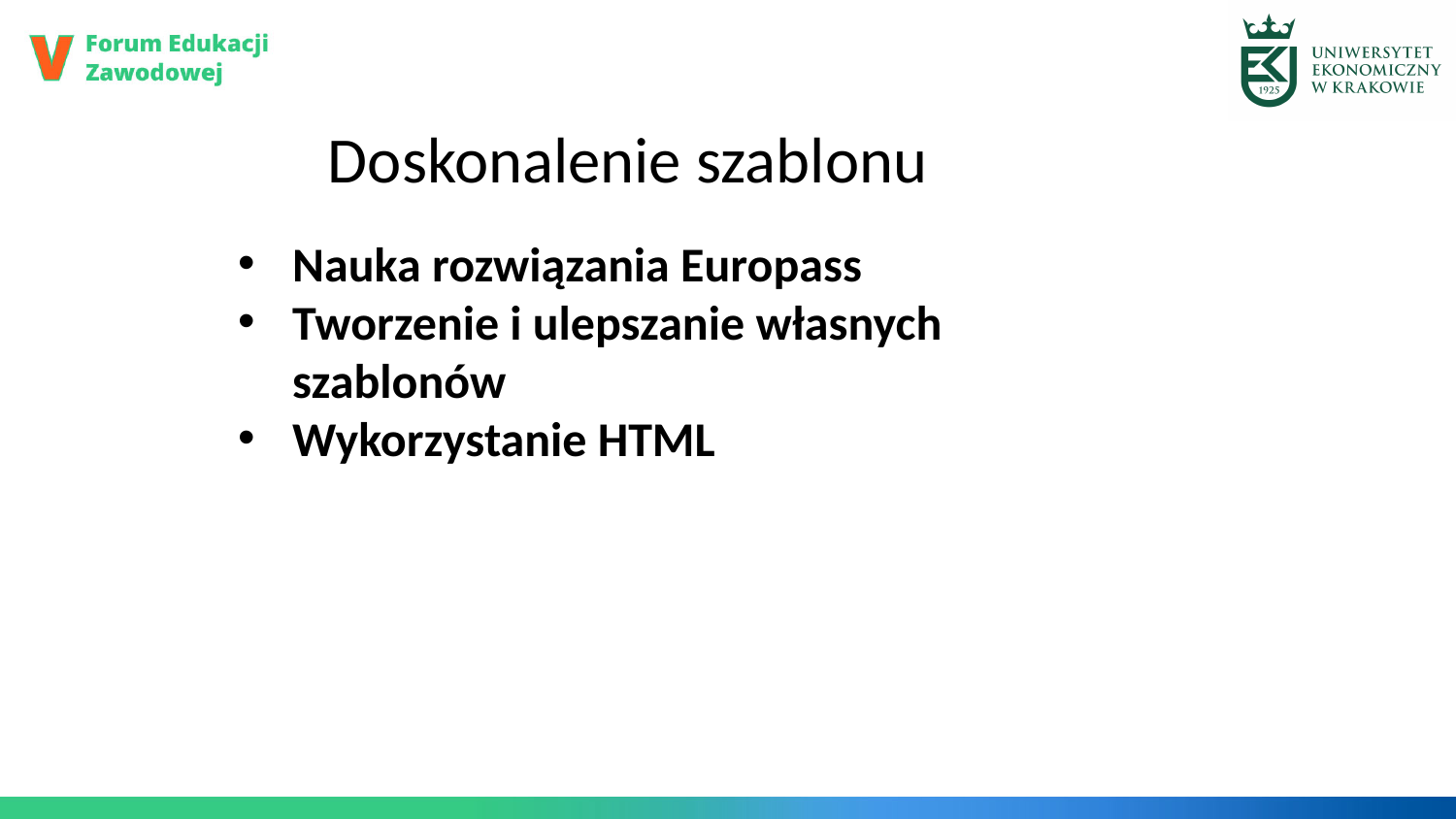

Doskonalenie szablonu

Nauka rozwiązania Europass
Tworzenie i ulepszanie własnych szablonów
Wykorzystanie HTML